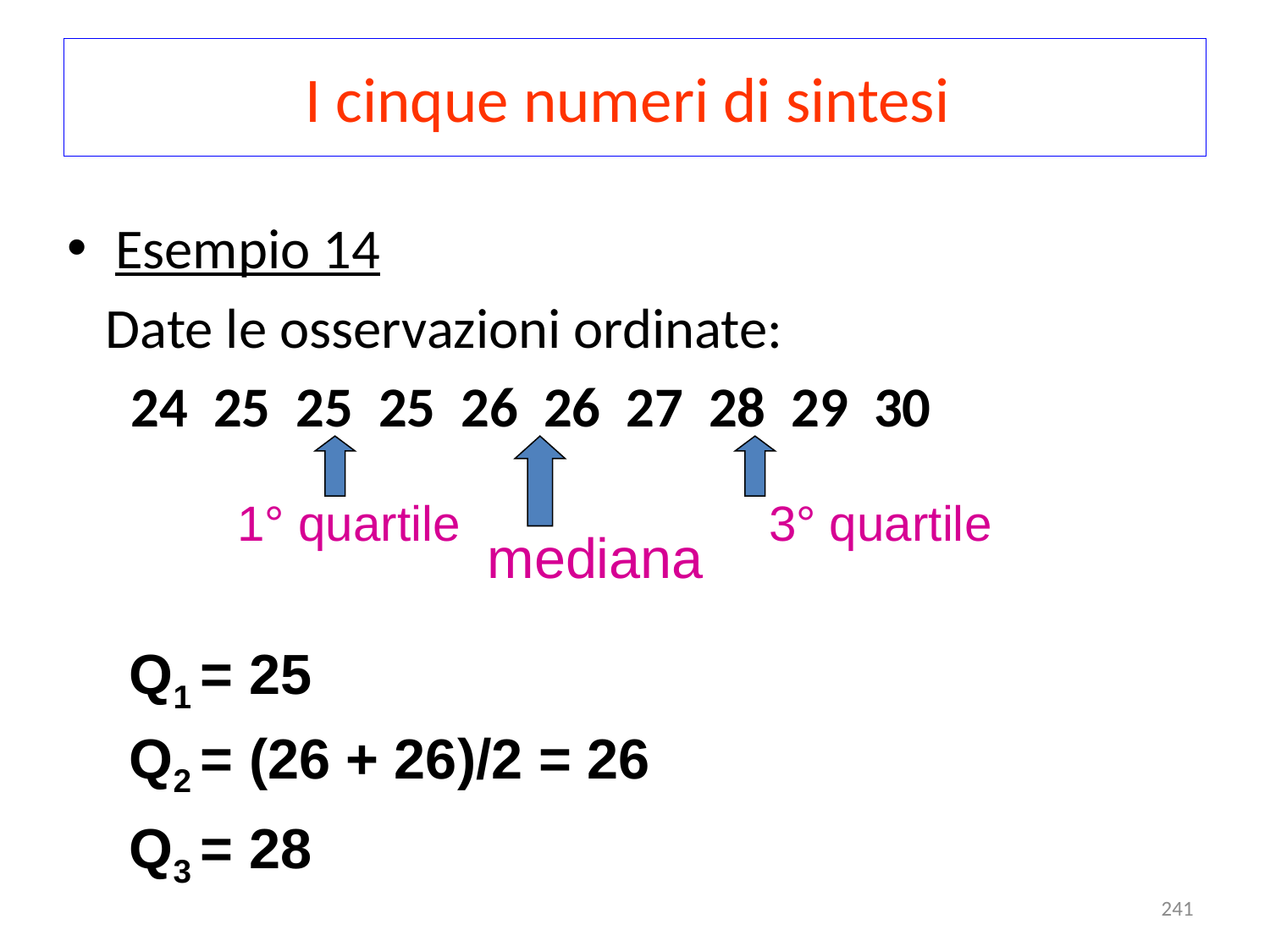

# I cinque numeri di sintesi
Esempio 14
   Date le osservazioni ordinate:
     24  25  25  25  26  26  27  28  29  30

1° quartile
3° quartile
mediana
Q1 = 25
Q2 = (26 + 26)/2 = 26
Q3 = 28
241